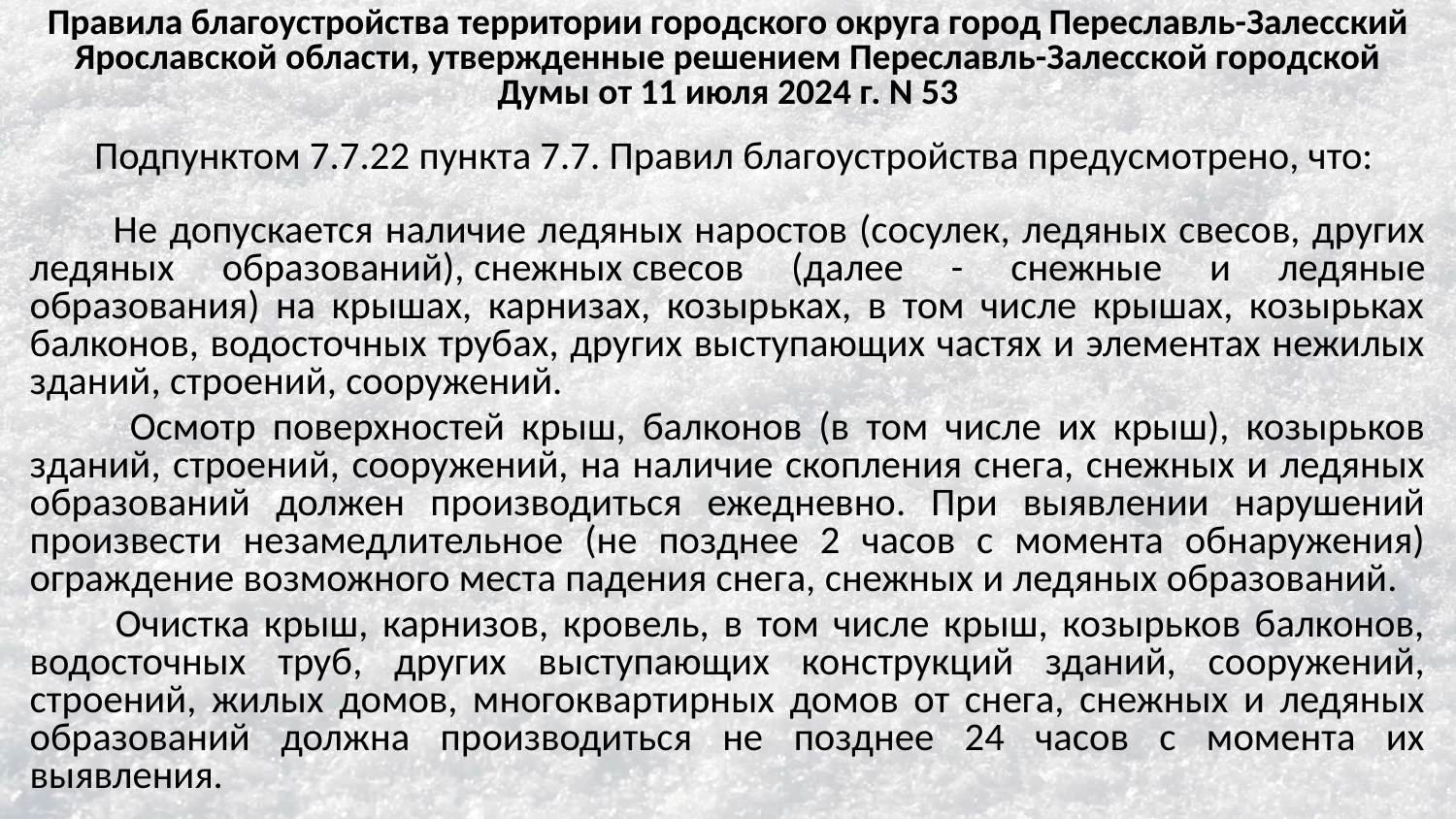

Правила благоустройства территории городского округа город Переславль-Залесский Ярославской области, утвержденные решением Переславль-Залесской городской Думы от 11 июля 2024 г. N 53

       Подпунктом 7.7.22 пункта 7.7. Правил благоустройства предусмотрено, что:

       Не допускается наличие ледяных наростов (сосулек, ледяных свесов, других ледяных образований), снежных свесов (далее - снежные и ледяные образования) на крышах, карнизах, козырьках, в том числе крышах, козырьках балконов, водосточных трубах, других выступающих частях и элементах нежилых зданий, строений, сооружений.
      Осмотр поверхностей крыш, балконов (в том числе их крыш), козырьков зданий, строений, сооружений, на наличие скопления снега, снежных и ледяных образований должен производиться ежедневно. При выявлении нарушений произвести незамедлительное (не позднее 2 часов с момента обнаружения) ограждение возможного места падения снега, снежных и ледяных образований.
      Очистка крыш, карнизов, кровель, в том числе крыш, козырьков балконов, водосточных труб, других выступающих конструкций зданий, сооружений, строений, жилых домов, многоквартирных домов от снега, снежных и ледяных образований должна производиться не позднее 24 часов с момента их выявления.